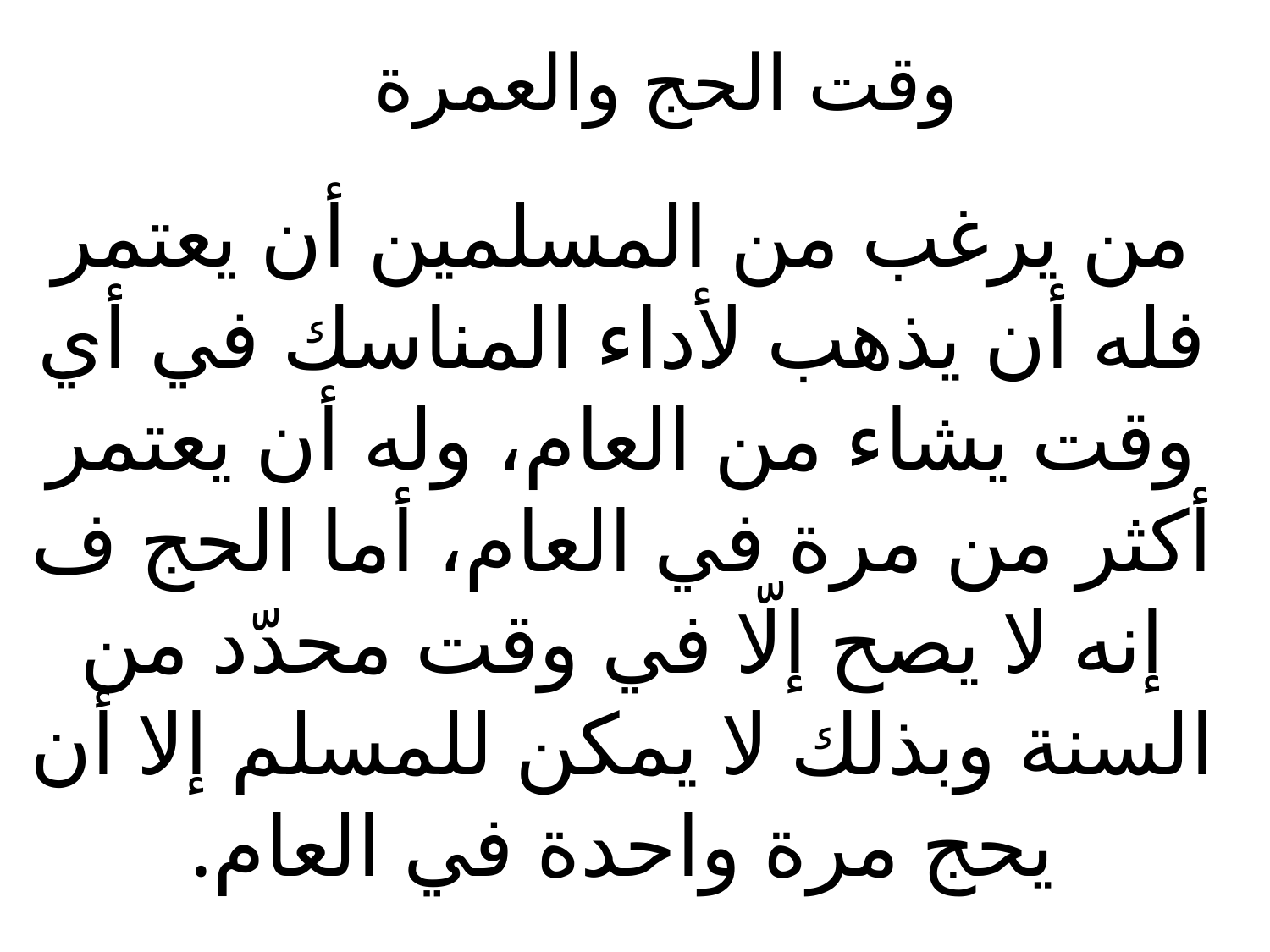

# وقت الحج والعمرة
من يرغب من المسلمين أن يعتمر فله أن يذهب لأداء المناسك في أي وقت يشاء من العام، وله أن يعتمر أكثر من مرة في العام، أما الحج ف إنه لا يصح إلّا في وقت محدّد من السنة وبذلك لا يمكن للمسلم إلا أن يحج مرة واحدة في العام.